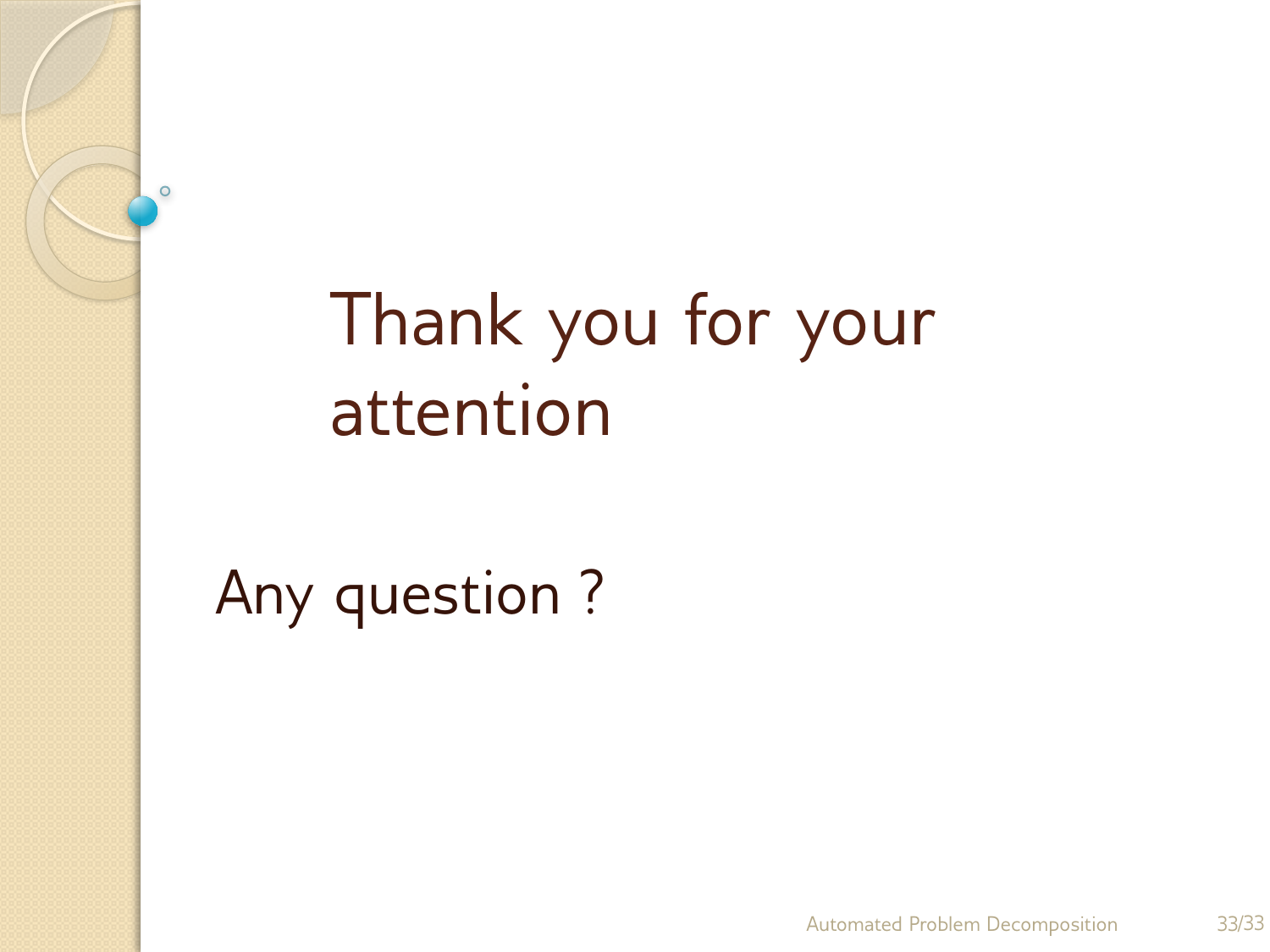

# Thank you for your attention
Any question ?
    /33
Automated Problem Decomposition
33